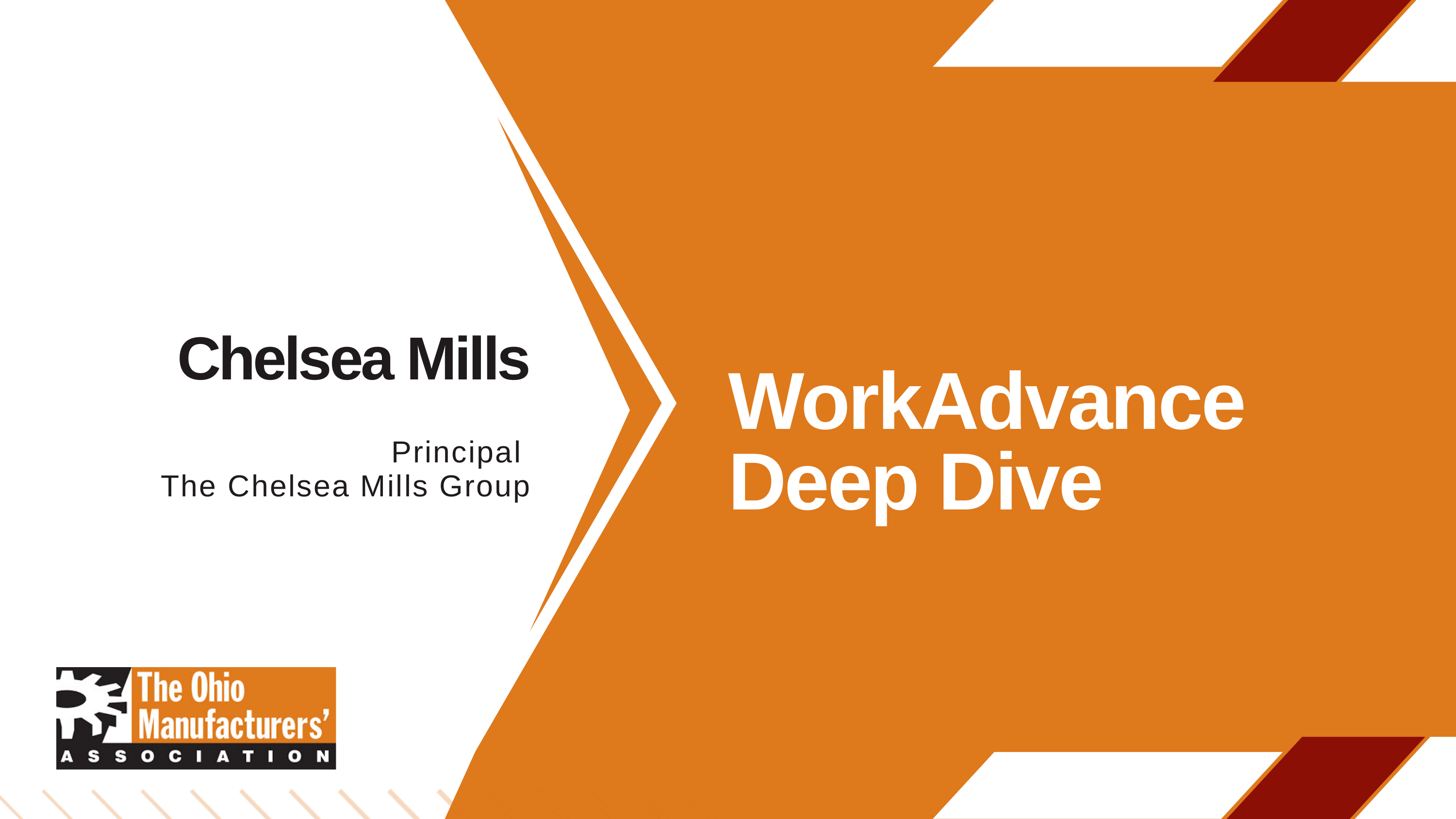

Chelsea Mills
WorkAdvance Deep Dive
Principal
The Chelsea Mills Group